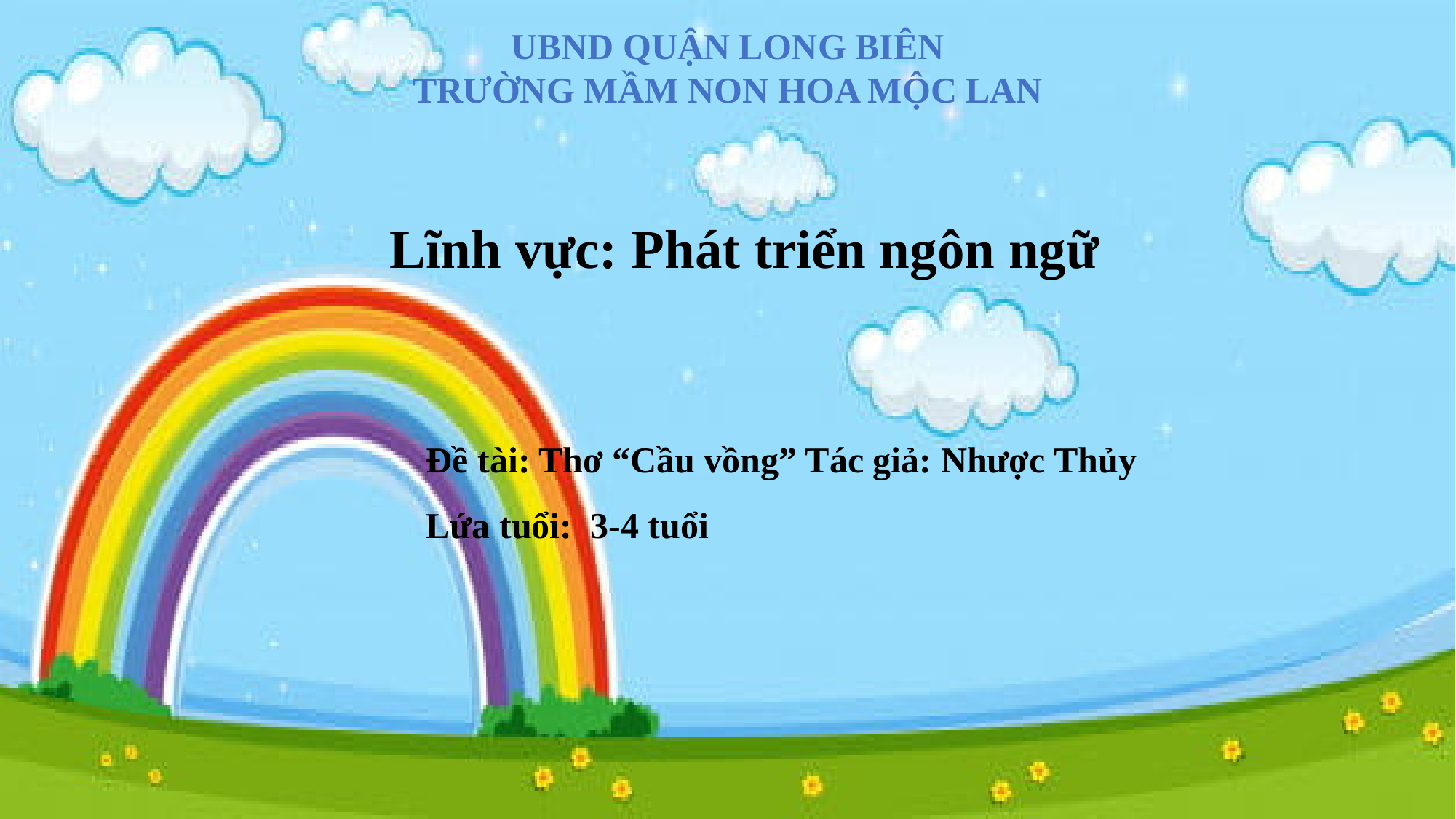

UBND QUẬN LONG BIÊN
TRƯỜNG MẦM NON HOA MỘC LAN
Lĩnh vực: Phát triển ngôn ngữ
Đề tài: Thơ “Cầu vồng” Tác giả: Nhược Thủy
Lứa tuổi:  3-4 tuổi